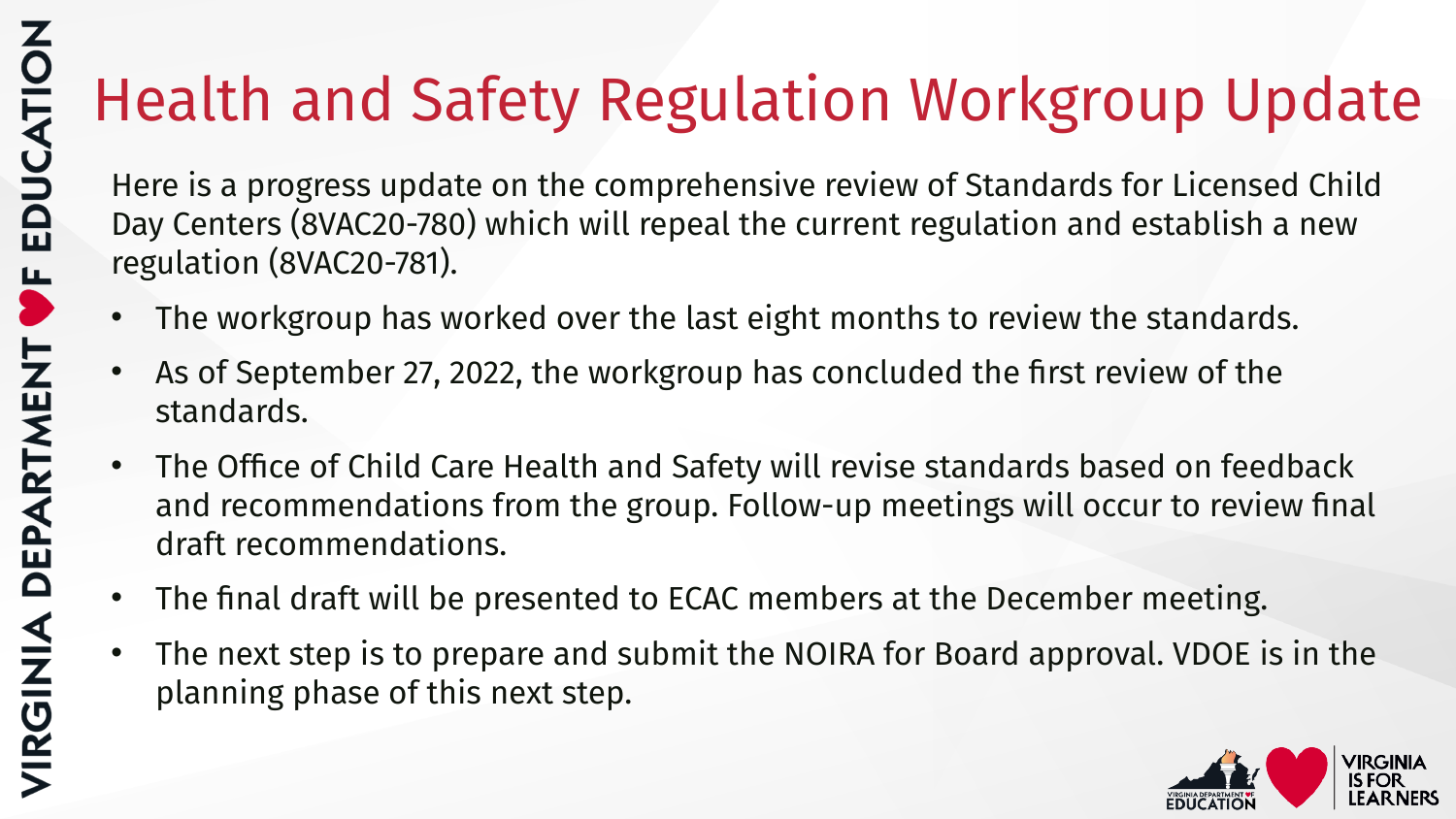

# Health and Safety Regulation Workgroup Update
Here is a progress update on the comprehensive review of Standards for Licensed Child Day Centers (8VAC20-780) which will repeal the current regulation and establish a new regulation (8VAC20-781).
The workgroup has worked over the last eight months to review the standards.
As of September 27, 2022, the workgroup has concluded the first review of the standards.
The Office of Child Care Health and Safety will revise standards based on feedback and recommendations from the group. Follow-up meetings will occur to review final draft recommendations.
The final draft will be presented to ECAC members at the December meeting.
The next step is to prepare and submit the NOIRA for Board approval. VDOE is in the planning phase of this next step.